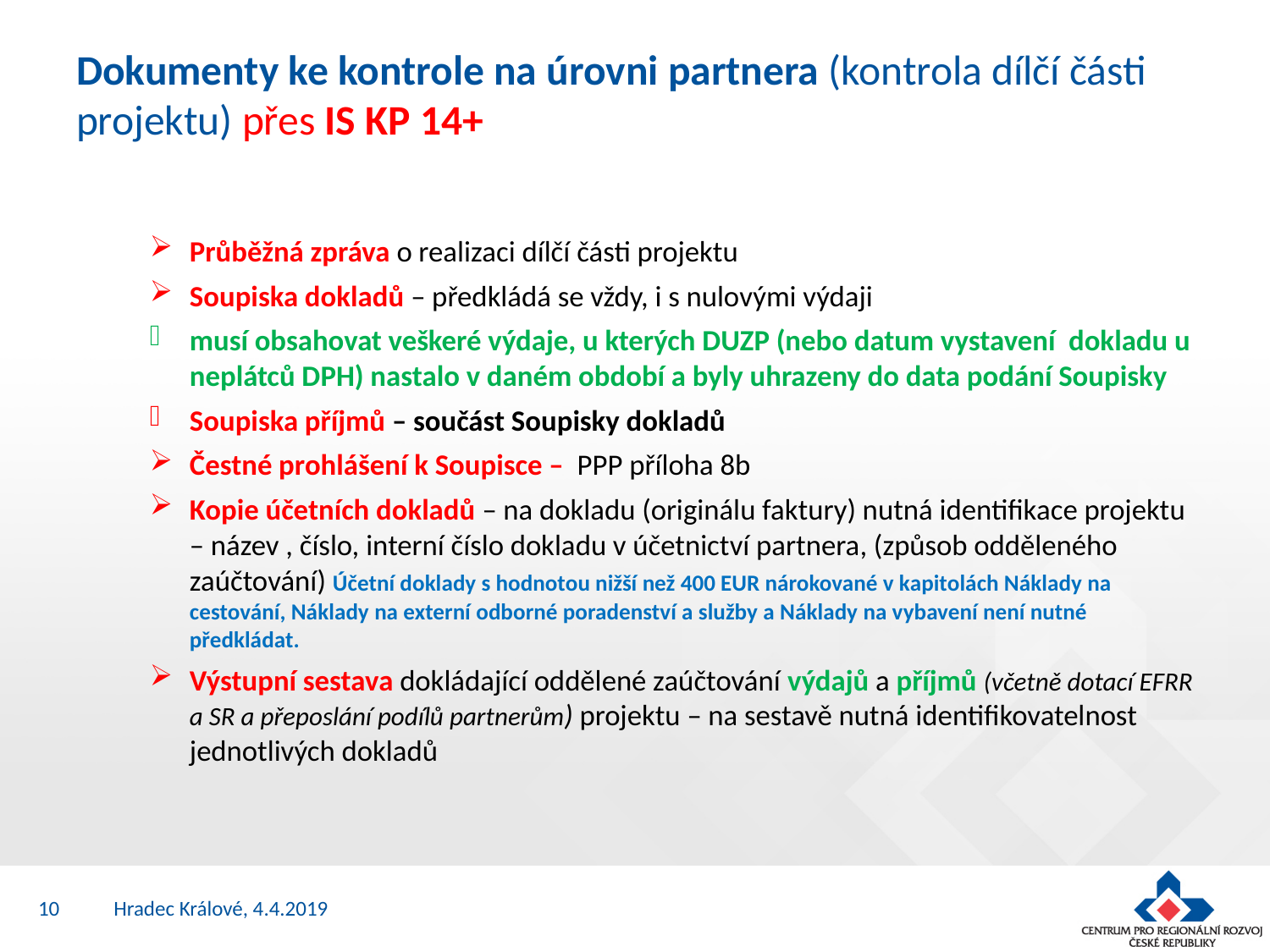

# Dokumenty ke kontrole na úrovni partnera (kontrola dílčí části projektu) přes IS KP 14+

Průběžná zpráva o realizaci dílčí části projektu
Soupiska dokladů – předkládá se vždy, i s nulovými výdaji
musí obsahovat veškeré výdaje, u kterých DUZP (nebo datum vystavení  dokladu u neplátců DPH) nastalo v daném období a byly uhrazeny do data podání Soupisky
Soupiska příjmů – součást Soupisky dokladů
Čestné prohlášení k Soupisce –  PPP příloha 8b
Kopie účetních dokladů – na dokladu (originálu faktury) nutná identifikace projektu – název , číslo, interní číslo dokladu v účetnictví partnera, (způsob odděleného zaúčtování) Účetní doklady s hodnotou nižší než 400 EUR nárokované v kapitolách Náklady na cestování, Náklady na externí odborné poradenství a služby a Náklady na vybavení není nutné předkládat.
Výstupní sestava dokládající oddělené zaúčtování výdajů a příjmů (včetně dotací EFRR a SR a přeposlání podílů partnerům) projektu – na sestavě nutná identifikovatelnost jednotlivých dokladů

10
Hradec Králové, 4.4.2019